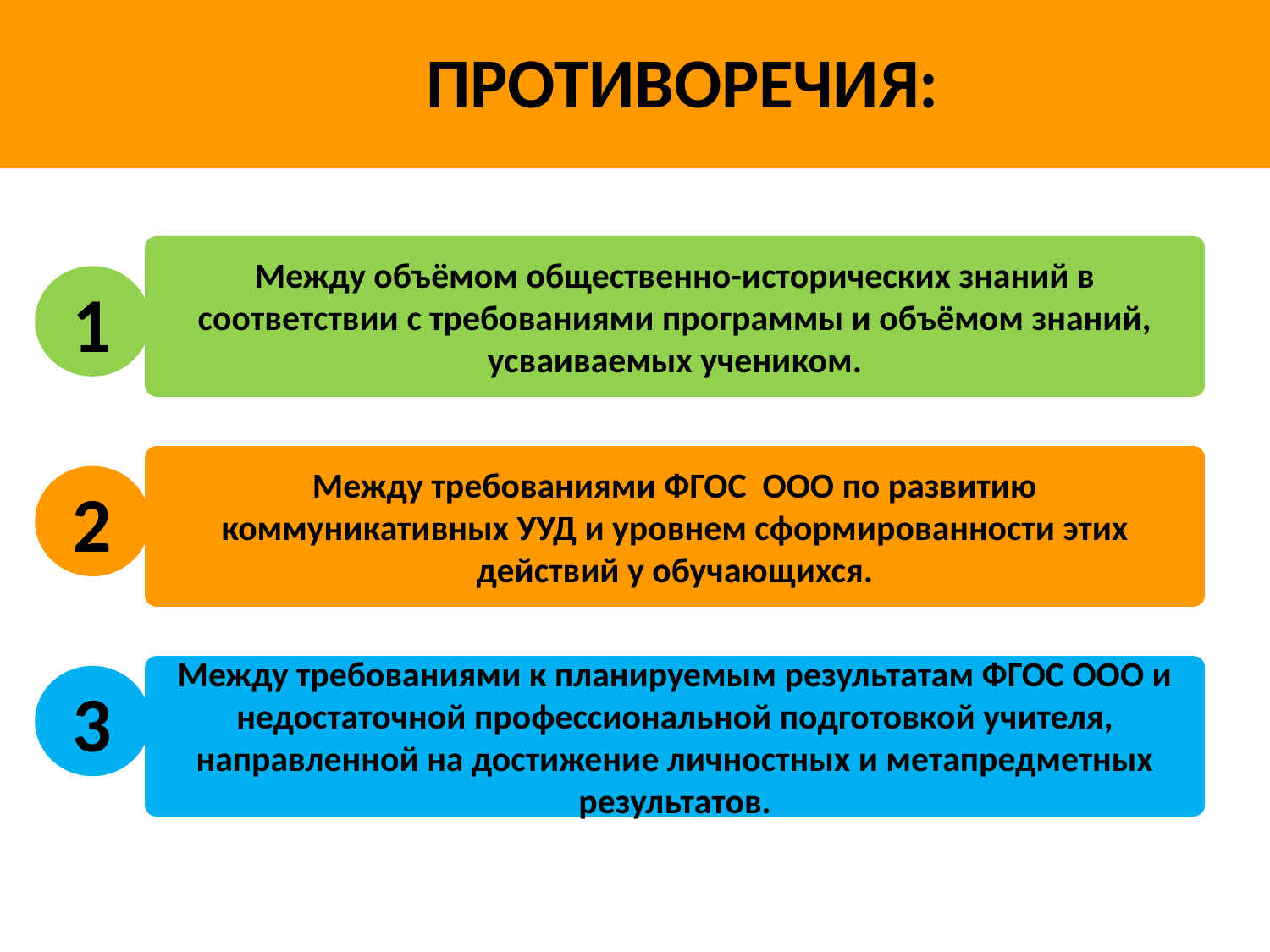

ПРОТИВОРЕЧИЯ:
Между объёмом общественно-исторических знаний в соответствии с требованиями программы и объёмом знаний, усваиваемых учеником.
1
Между требованиями ФГОС  ООО по развитию
коммуникативных УУД и уровнем сформированности этих действий у обучающихся.
2
Между требованиями к планируемым результатам ФГОС ООО и недостаточной профессиональной подготовкой учителя, направленной на достижение личностных и метапредметных результатов.
3